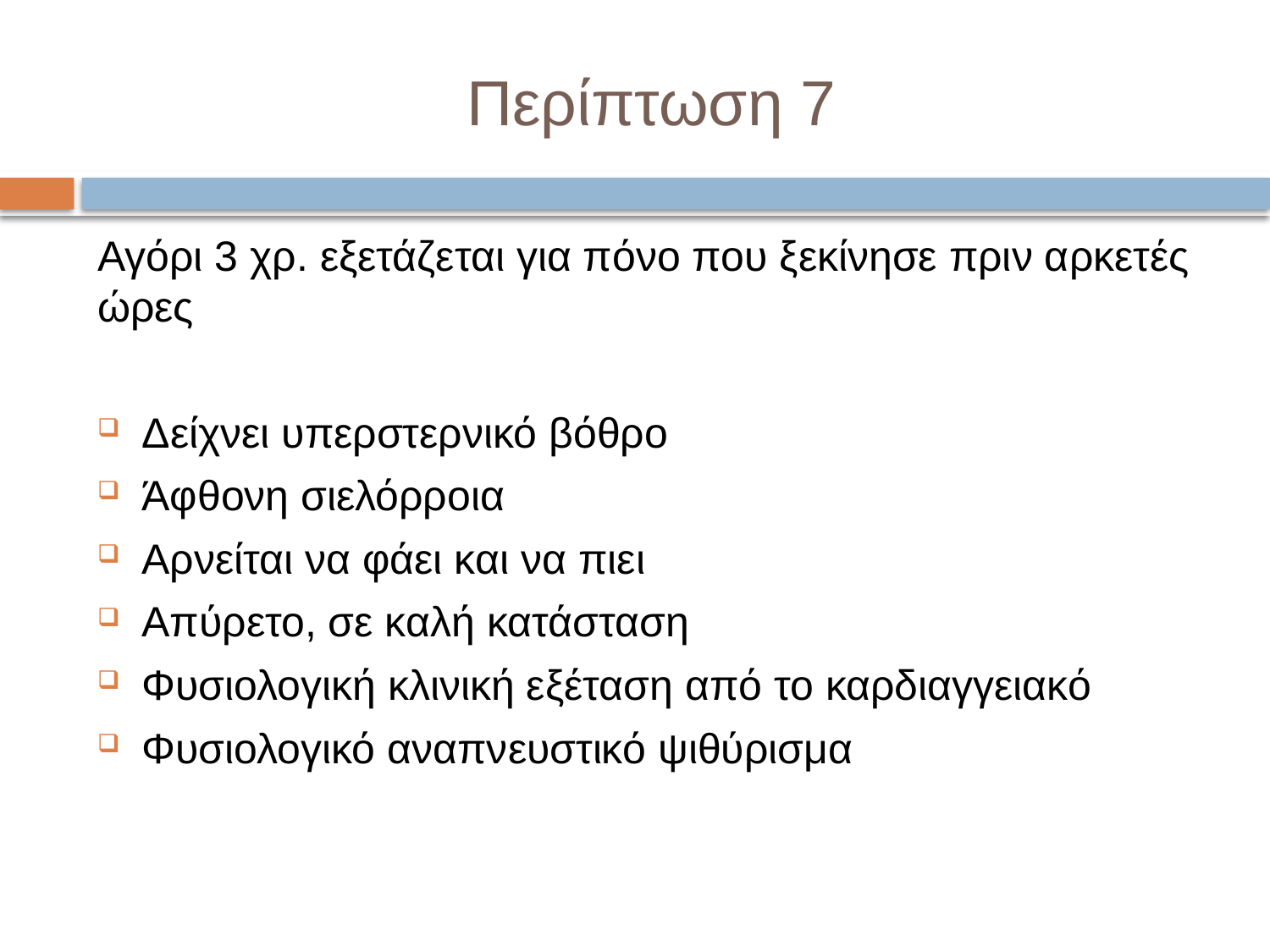

# Περίπτωση 7
Αγόρι 3 χρ. εξετάζεται για πόνο που ξεκίνησε πριν αρκετές ώρες

Δείχνει υπερστερνικό βόθρο
Άφθονη σιελόρροια
Αρνείται να φάει και να πιει
Απύρετο, σε καλή κατάσταση
Φυσιολογική κλινική εξέταση από το καρδιαγγειακό
Φυσιολογικό αναπνευστικό ψιθύρισμα